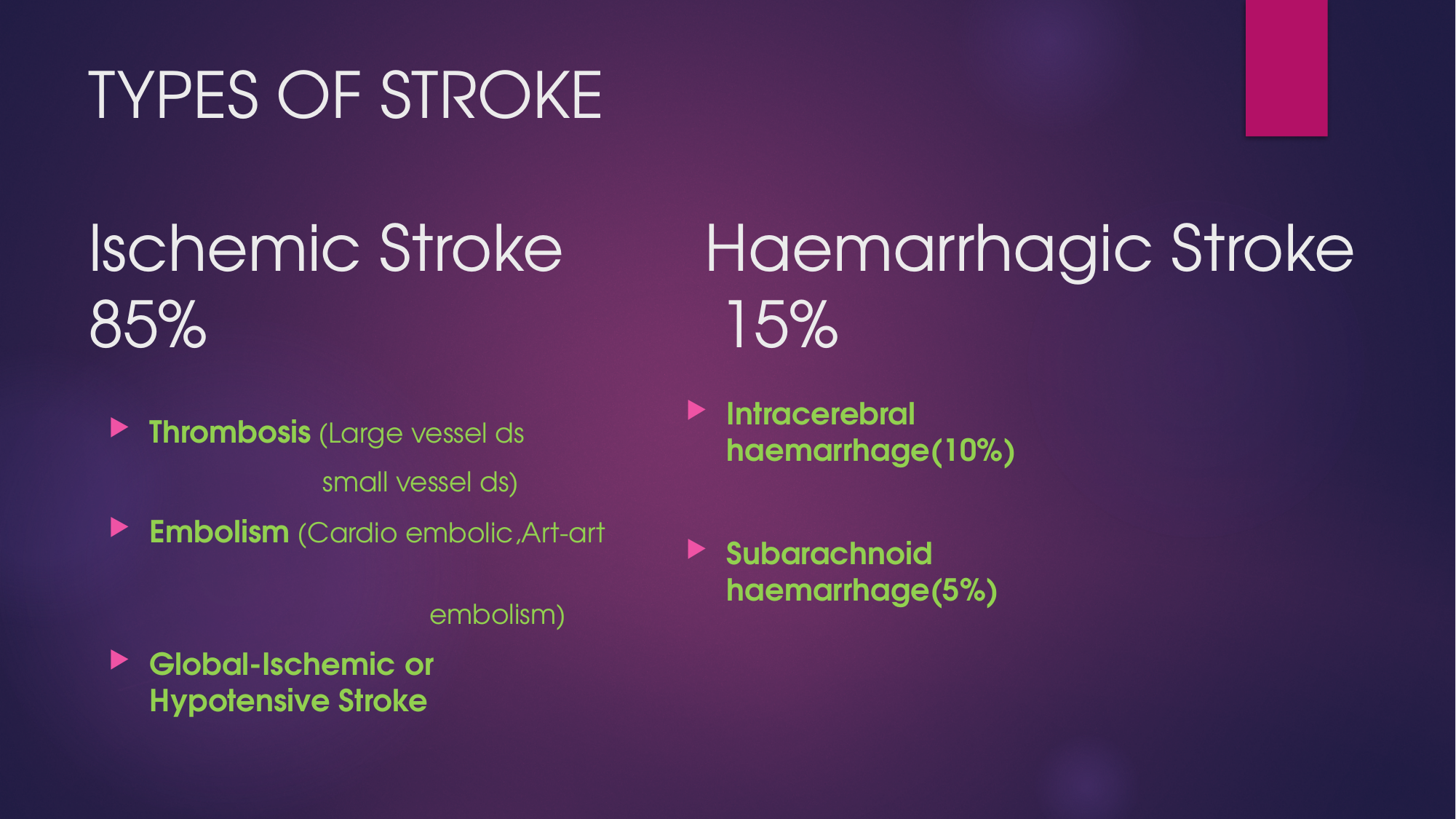

# TYPES OF STROKE Ischemic Stroke        Haemarrhagic Stroke 85%                             15%

Intracerebral haemarrhage(10%)

Subarachnoid haemarrhage(5%)

Thrombosis (Large vessel ds
                            small vessel ds)
Embolism (Cardio embolic,Art-art
                                          embolism)
Global-Ischemic or Hypotensive Stroke